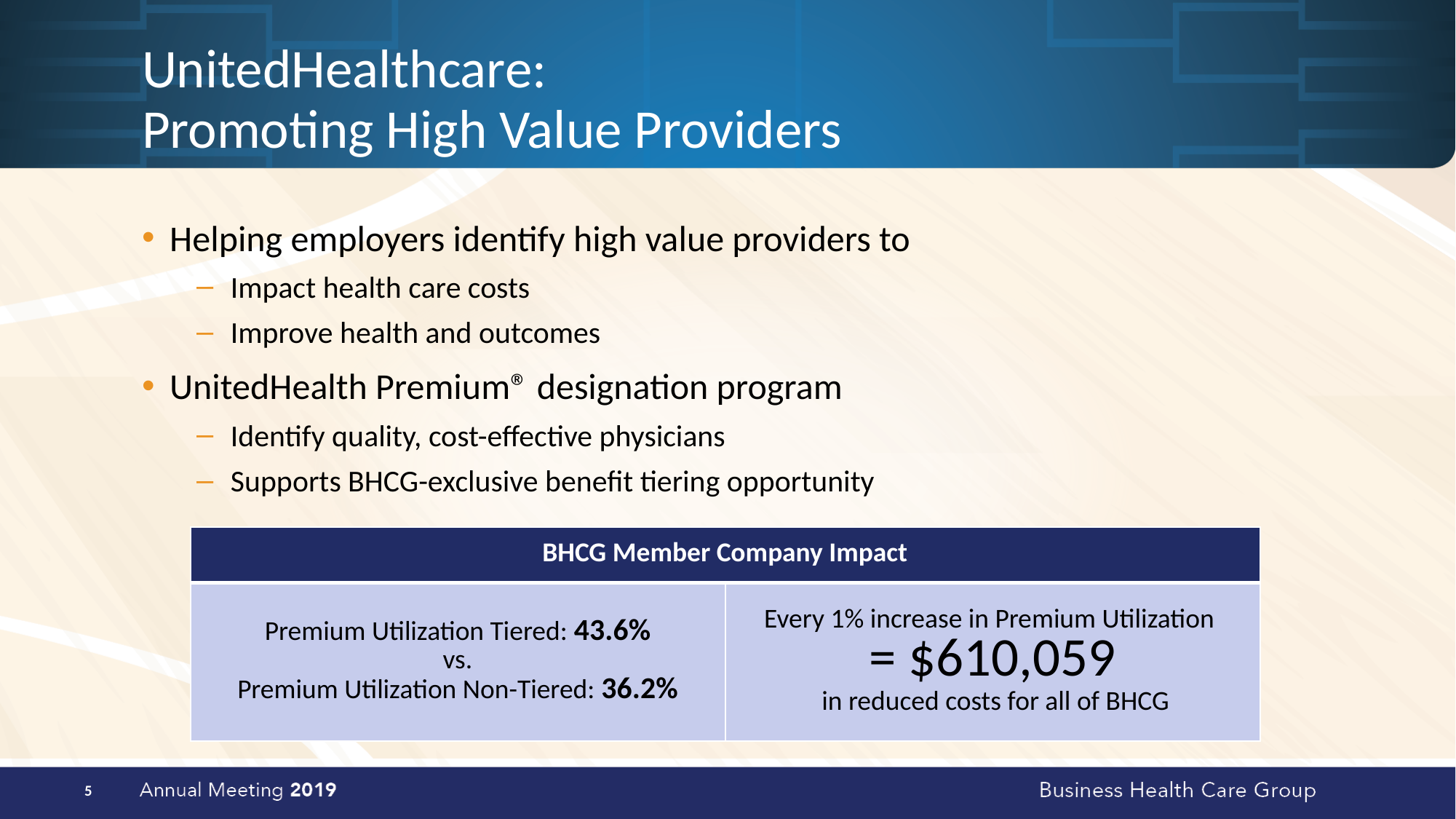

# UnitedHealthcare: Promoting High Value Providers
Helping employers identify high value providers to
Impact health care costs
Improve health and outcomes
UnitedHealth Premium® designation program
Identify quality, cost-effective physicians
Supports BHCG-exclusive benefit tiering opportunity
| BHCG Member Company Impact |  |
| --- | --- |
| Premium Utilization Tiered: 43.6% vs. Premium Utilization Non-Tiered: 36.2% | Every 1% increase in Premium Utilization = $610,059 in reduced costs for all of BHCG |
5